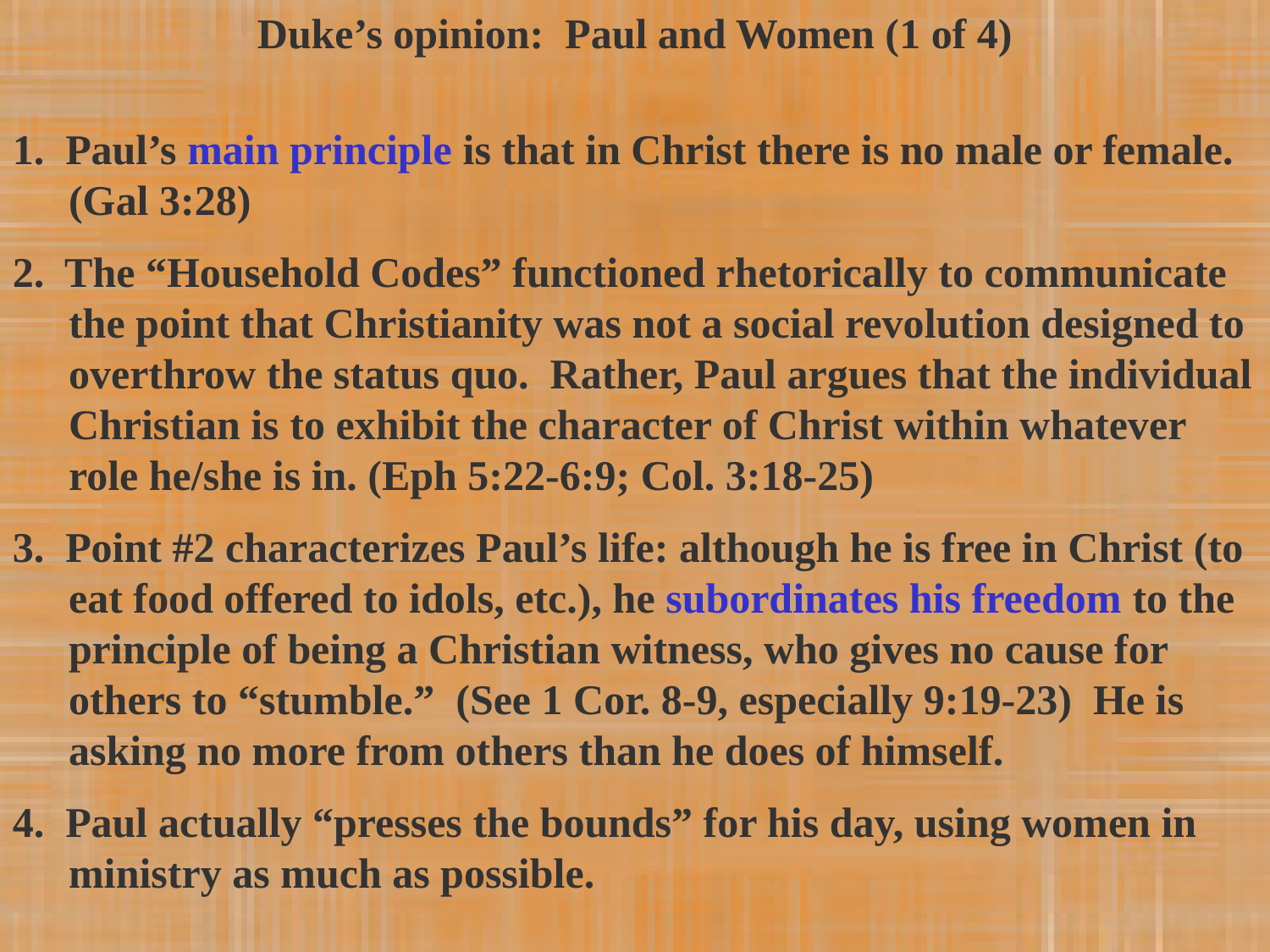

Duke’s opinion:  Paul and Women (1 of 4)
1.  Paul’s main principle is that in Christ there is no male or female.  (Gal 3:28)
2.  The “Household Codes” functioned rhetorically to communicate the point that Christianity was not a social revolution designed to overthrow the status quo.  Rather, Paul argues that the individual Christian is to exhibit the character of Christ within whatever role he/she is in. (Eph 5:22-6:9; Col. 3:18-25)
3.  Point #2 characterizes Paul’s life: although he is free in Christ (to eat food offered to idols, etc.), he subordinates his freedom to the principle of being a Christian witness, who gives no cause for others to “stumble.”  (See 1 Cor. 8-9, especially 9:19-23)  He is asking no more from others than he does of himself.
4.  Paul actually “presses the bounds” for his day, using women in ministry as much as possible.